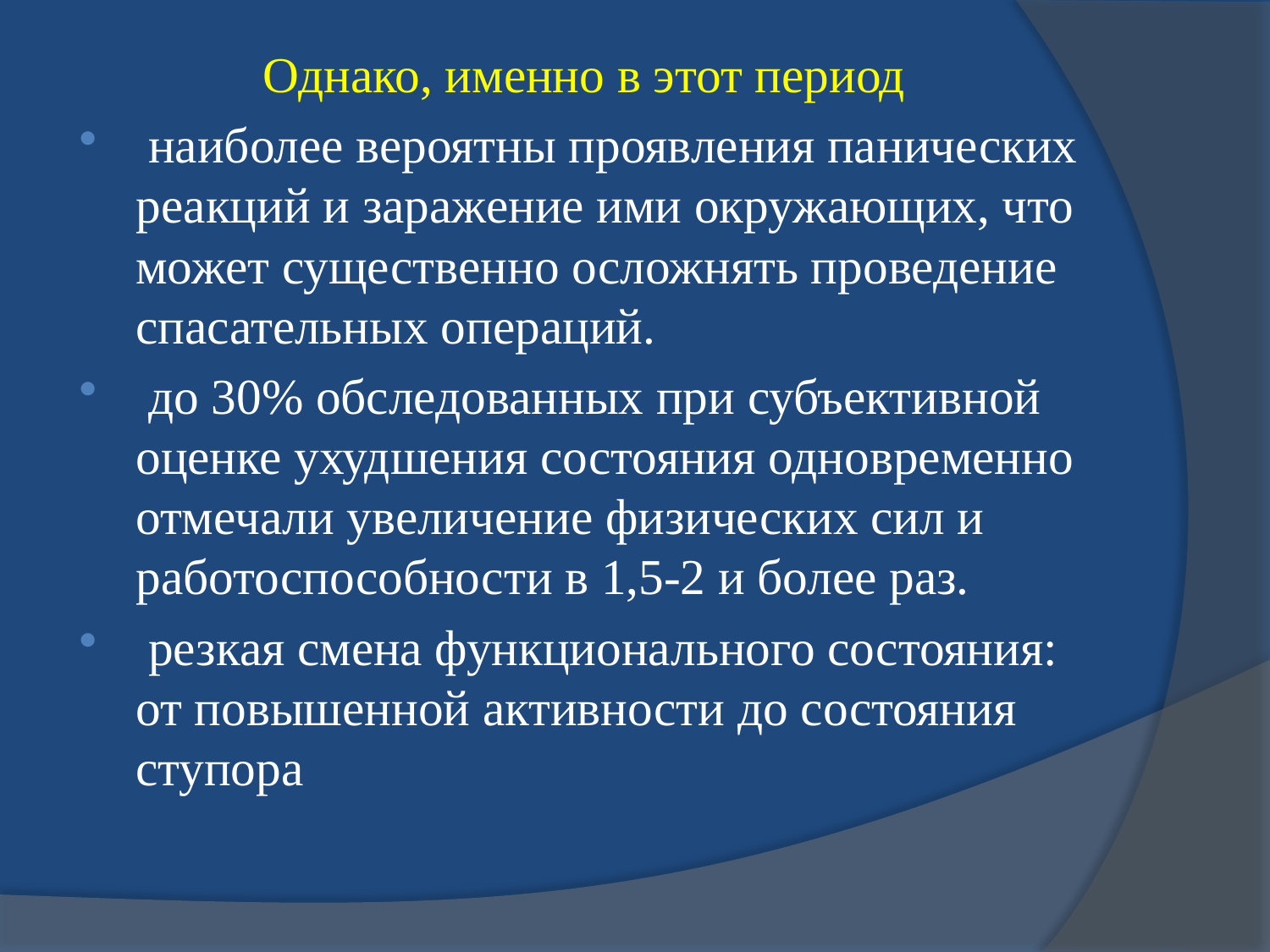

Однако, именно в этот период
 наиболее вероятны проявления панических реакций и заражение ими окружающих, что может существенно осложнять проведение спасательных операций.
 до 30% обследованных при субъективной оценке ухудшения состояния одновременно отмечали увеличение физических сил и работоспособности в 1,5-2 и более раз.
 резкая смена функционального состояния: от повышенной активности до состояния ступора

#